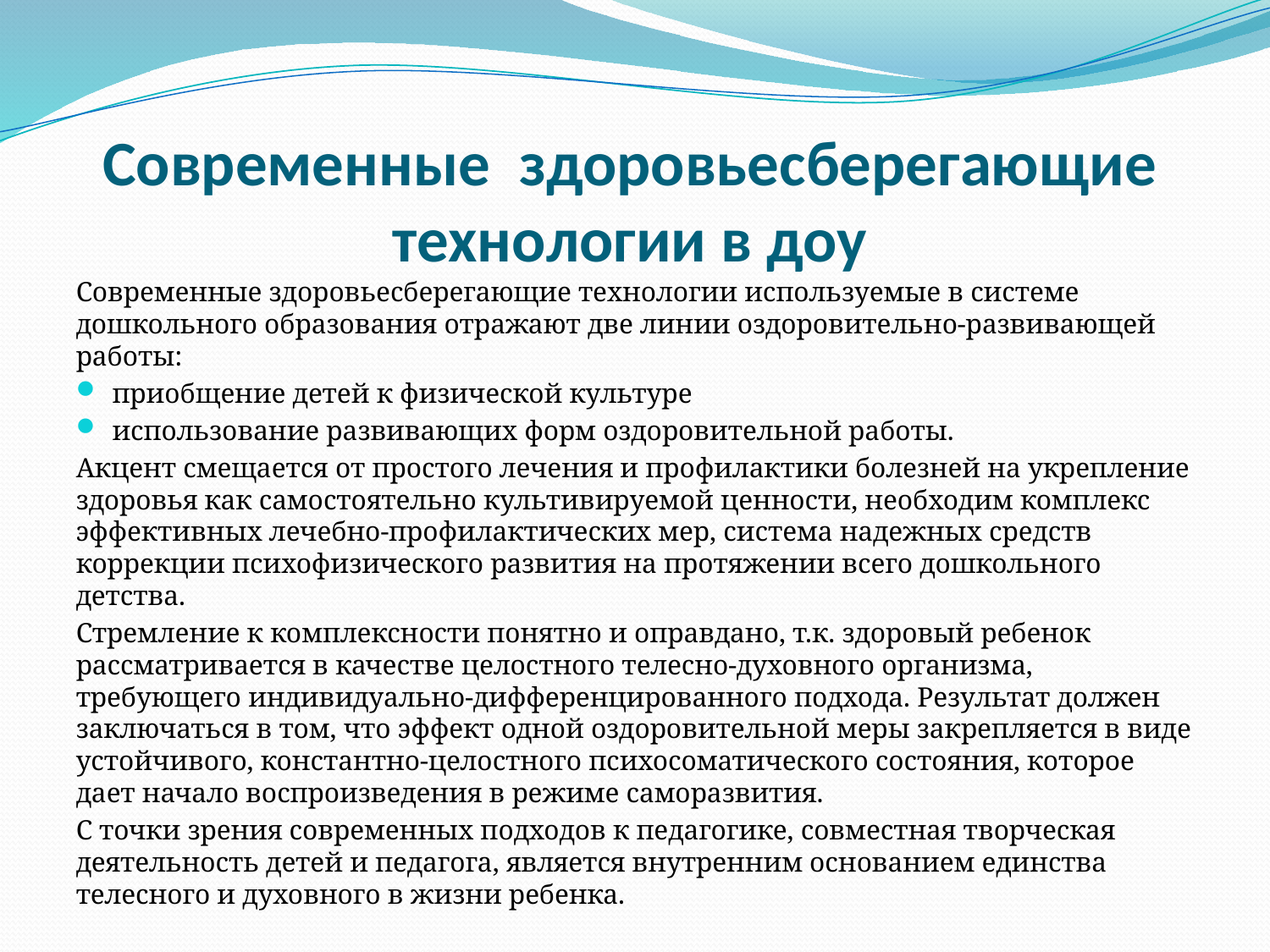

# Современные  здоровьесберегающие технологии в доу
Современные здоровьесберегающие технологии используемые в системе дошкольного образования отражают две линии оздоровительно-развивающей работы:
приобщение детей к физической культуре
использование развивающих форм оздоровительной работы.
Акцент смещается от простого лечения и профилактики болезней на укрепление здоровья как самостоятельно культивируемой ценности, необходим комплекс эффективных лечебно-профилактических мер, система надежных средств коррекции психофизического развития на протяжении всего дошкольного детства.
Стремление к комплексности понятно и оправдано, т.к. здоровый ребенок рассматривается в качестве целостного телесно-духовного организма, требующего индивидуально-дифференцированного подхода. Результат должен заключаться в том, что эффект одной оздоровительной меры закрепляется в виде устойчивого, константно-целостного психосоматического состояния, которое дает начало воспроизведения в режиме саморазвития.
С точки зрения современных подходов к педагогике, совместная творческая деятельность детей и педагога, является внутренним основанием единства телесного и духовного в жизни ребенка.